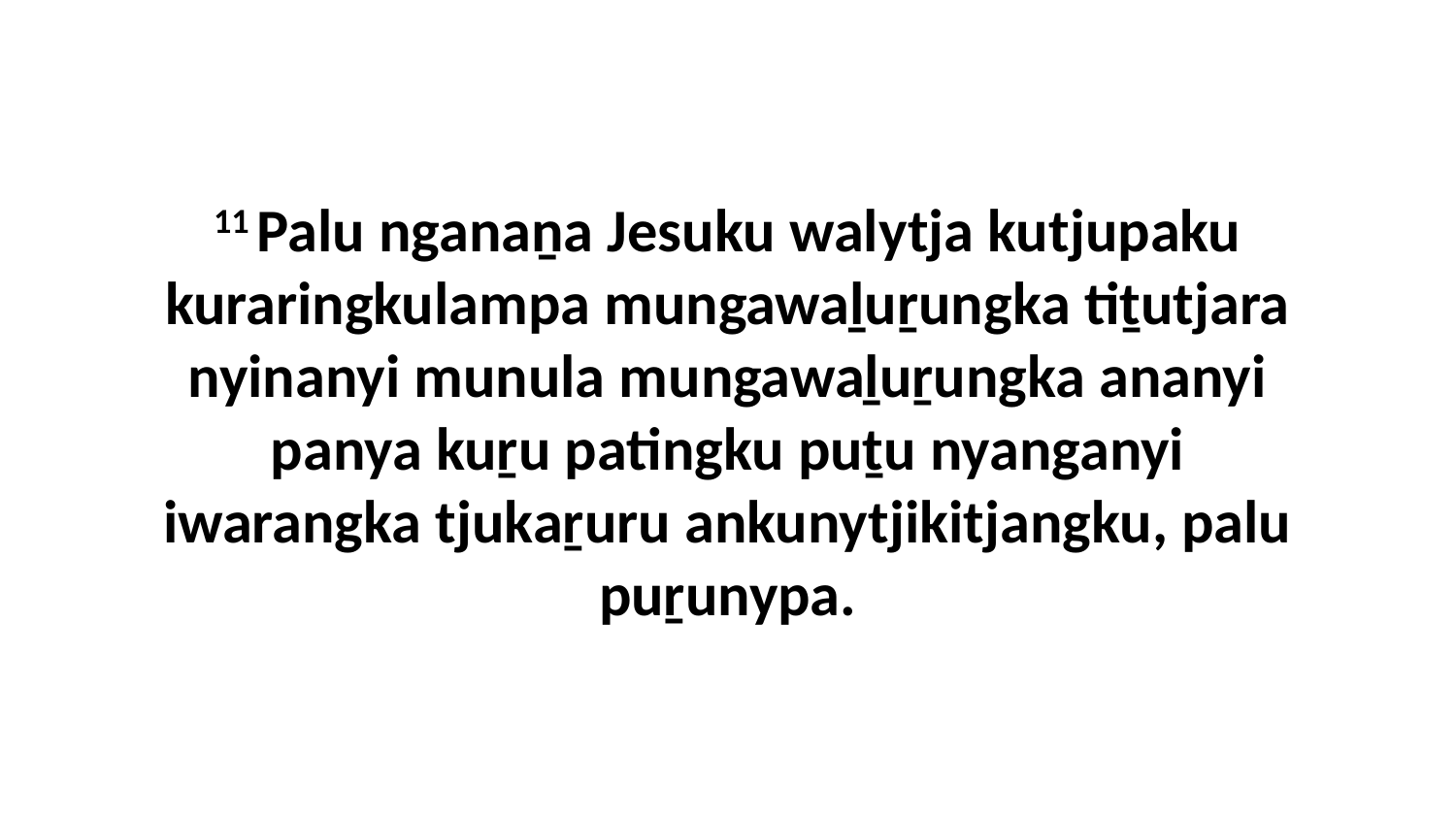

11 Palu nganaṉa Jesuku walytja kutjupaku kuraringkulampa mungawaḻuṟungka tiṯutjara nyinanyi munula mungawaḻuṟungka ananyi panya kuṟu patingku puṯu nyanganyi iwarangka tjukaṟuru ankunytjikitjangku, palu puṟunypa.